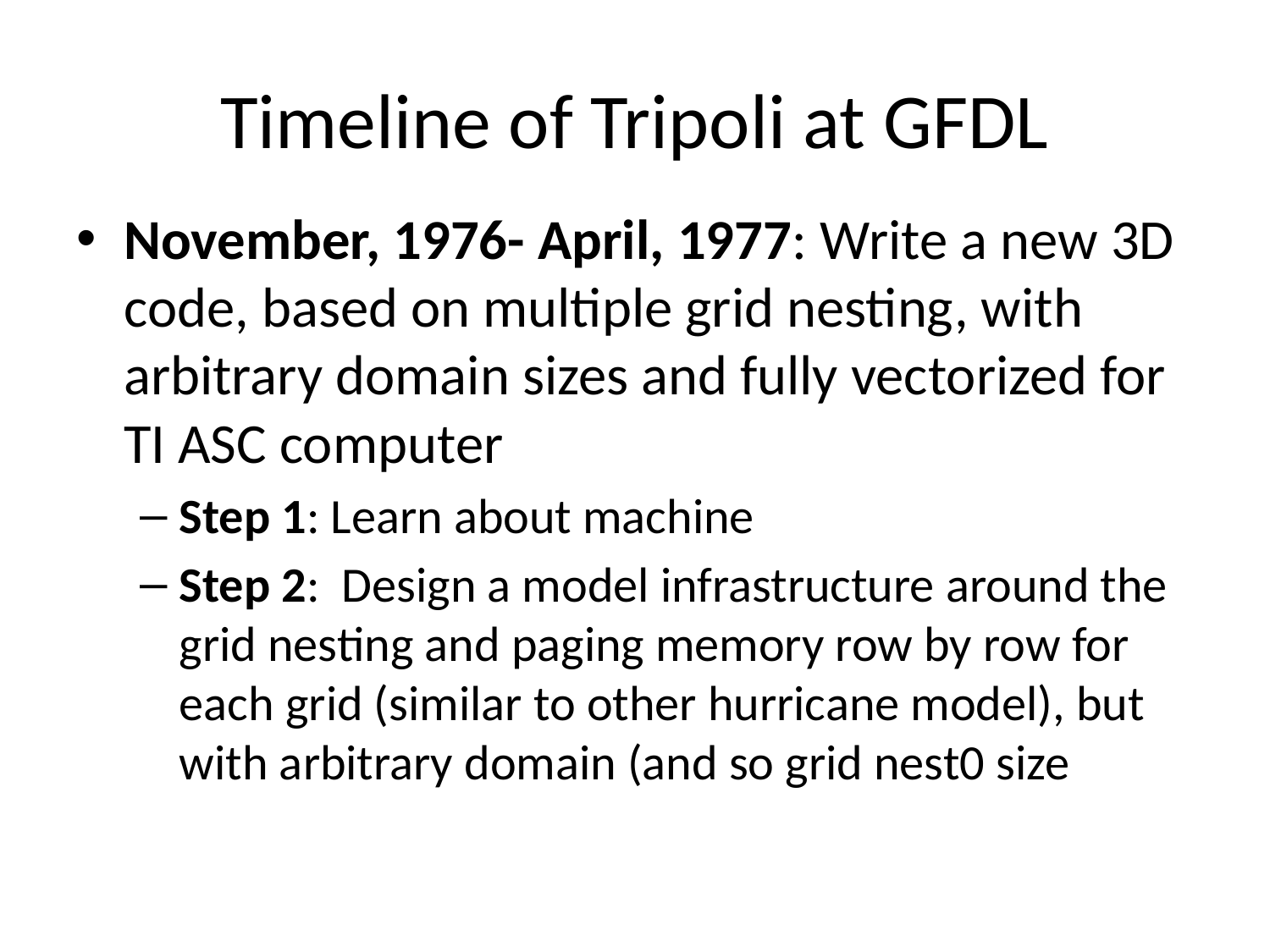

# Timeline of Tripoli at GFDL
November, 1976- April, 1977: Write a new 3D code, based on multiple grid nesting, with arbitrary domain sizes and fully vectorized for TI ASC computer
Step 1: Learn about machine
Step 2:  Design a model infrastructure around the grid nesting and paging memory row by row for each grid (similar to other hurricane model), but with arbitrary domain (and so grid nest0 size